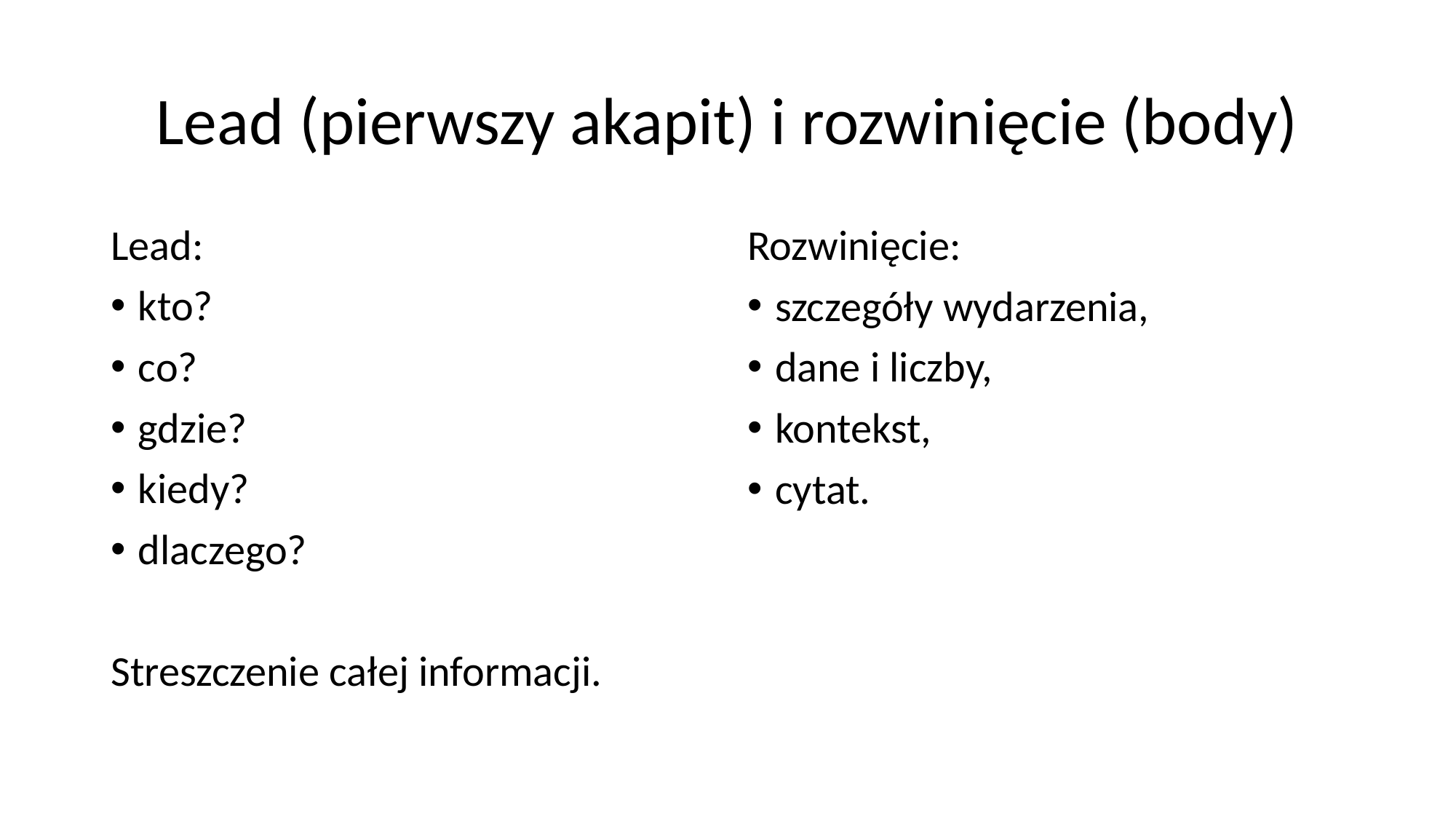

# Lead (pierwszy akapit) i rozwinięcie (body)
Lead:
kto?
co?
gdzie?
kiedy?
dlaczego?

Streszczenie całej informacji.
Rozwinięcie:
szczegóły wydarzenia,
dane i liczby,
kontekst,
cytat.